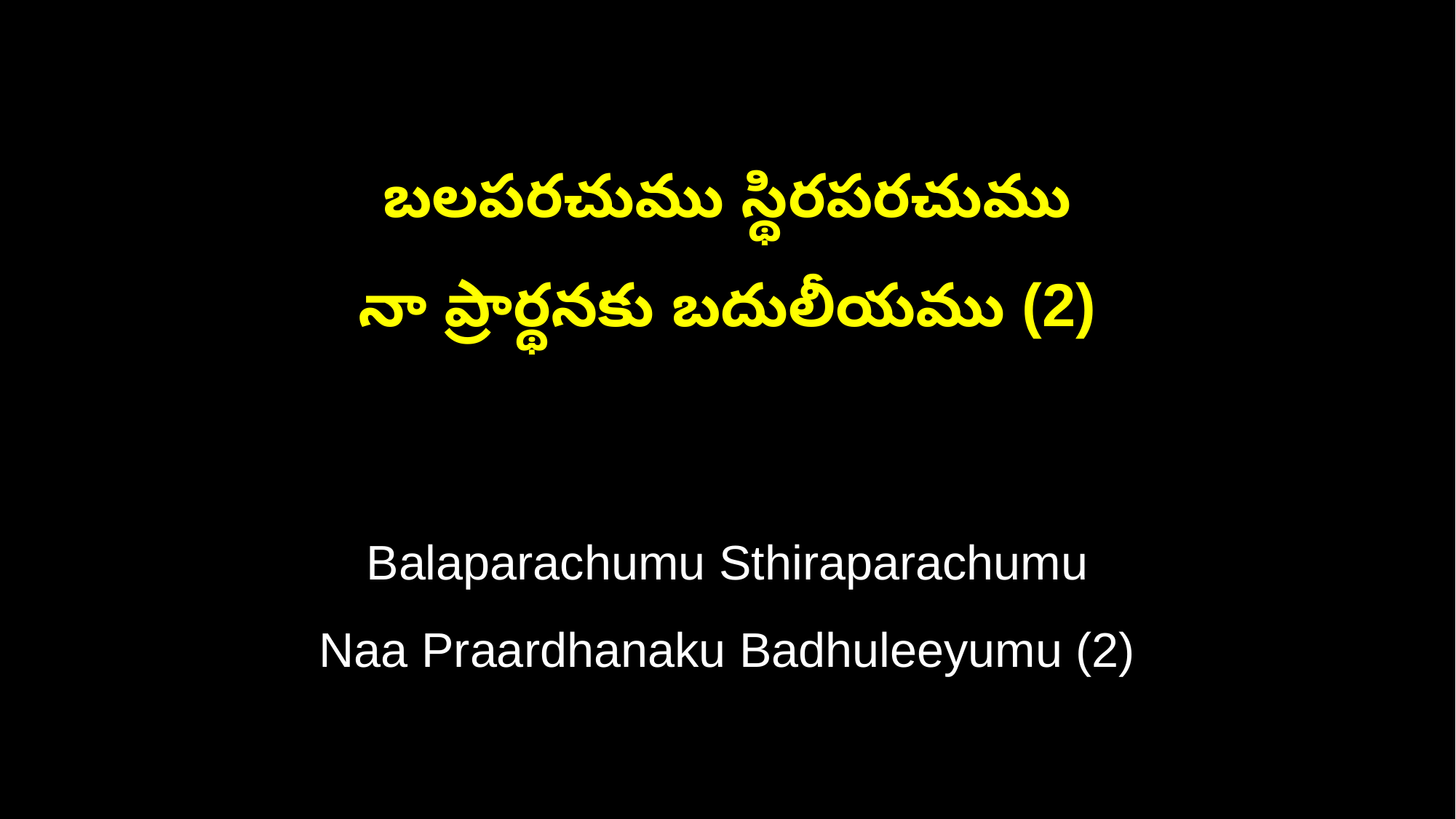

బలపరచుము స్థిరపరచుము
నా ప్రార్థనకు బదులీయము (2)
Balaparachumu Sthiraparachumu
Naa Praardhanaku Badhuleeyumu (2)